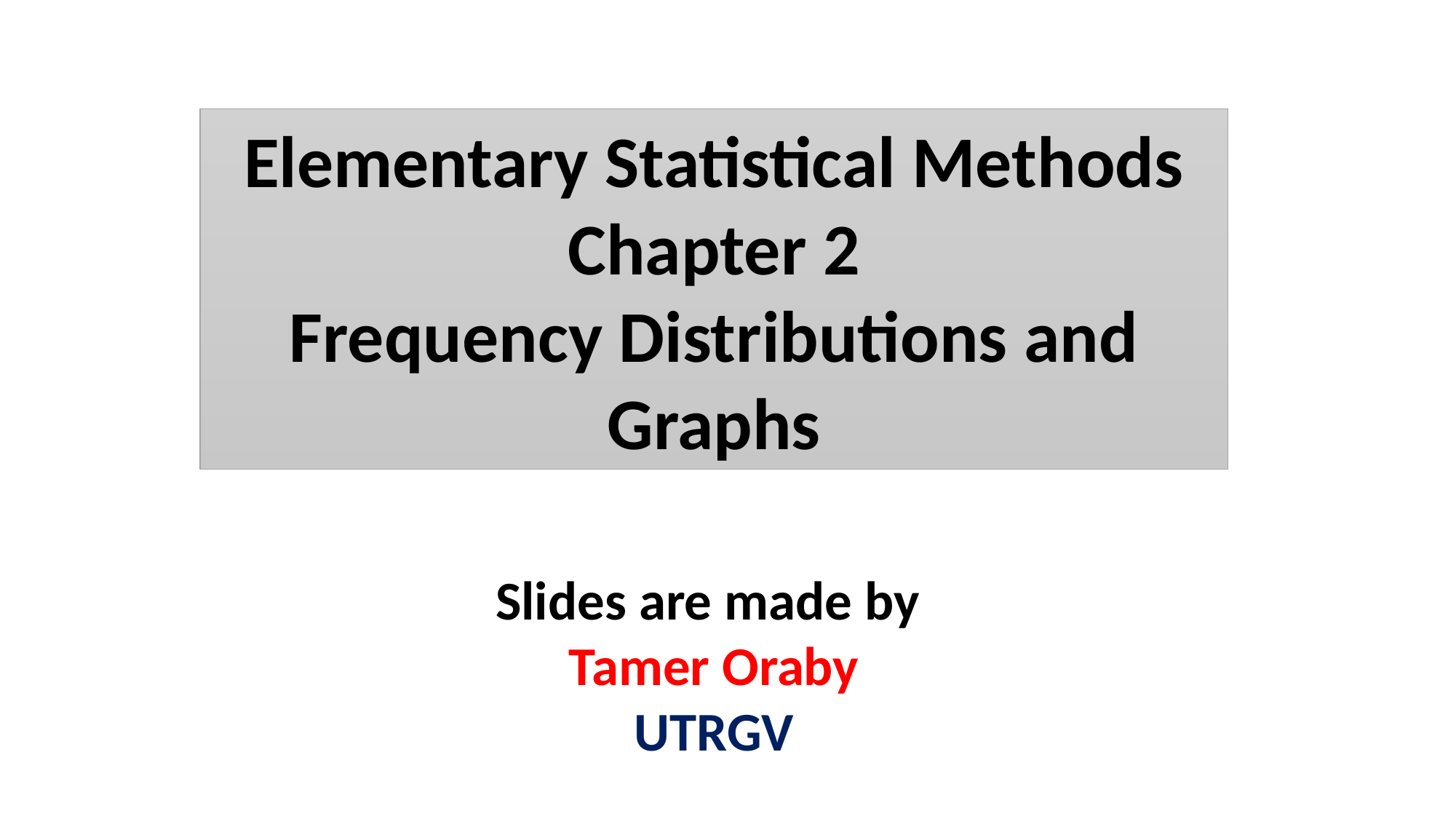

Elementary Statistical Methods
Chapter 2
Frequency Distributions and Graphs
Slides are made by
Tamer Oraby
UTRGV